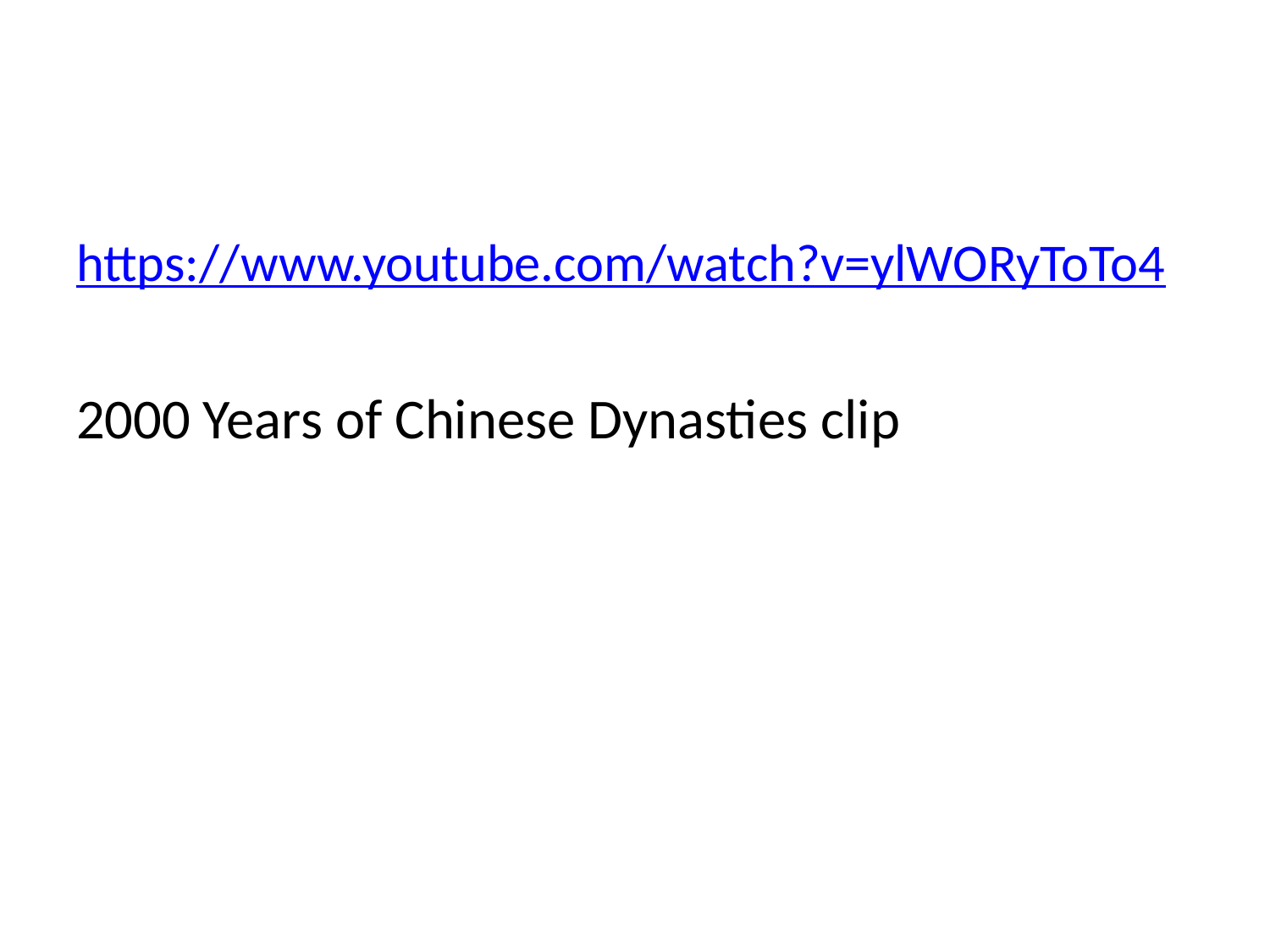

https://www.youtube.com/watch?v=ylWORyToTo4

2000 Years of Chinese Dynasties clip